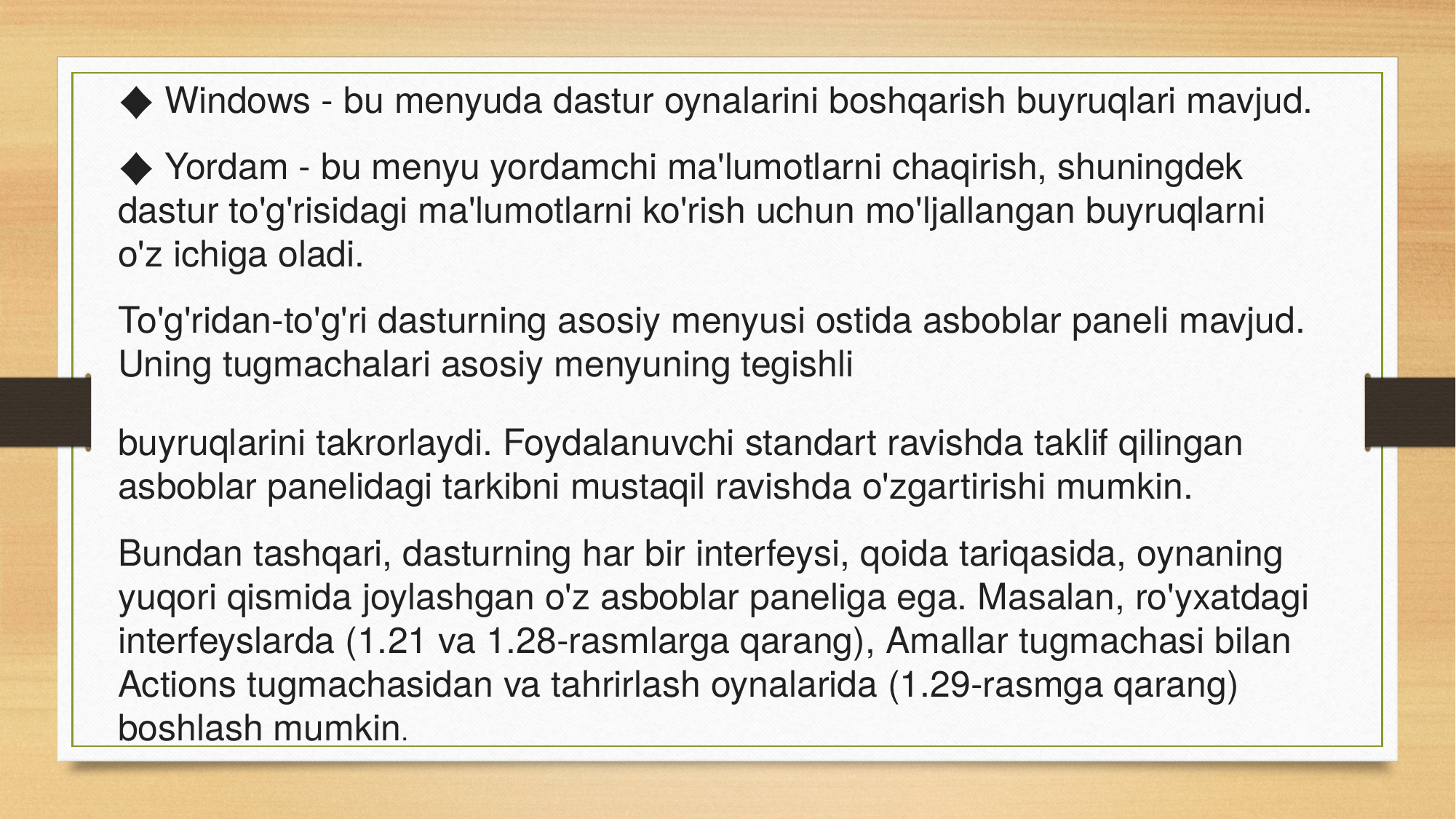

♦ Windows - bu menyuda dastur oynalarini boshqarish buyruqlari mavjud.
♦ Yordam - bu menyu yordamchi ma'lumotlarni chaqirish, shuningdek dastur to'g'risidagi ma'lumotlarni ko'rish uchun mo'ljallangan buyruqlarni o'z ichiga oladi.
To'g'ridan-to'g'ri dasturning asosiy menyusi ostida asboblar paneli mavjud. Uning tugmachalari asosiy menyuning tegishli
buyruqlarini takrorlaydi. Foydalanuvchi standart ravishda taklif qilingan asboblar panelidagi tarkibni mustaqil ravishda o'zgartirishi mumkin.
Bundan tashqari, dasturning har bir interfeysi, qoida tariqasida, oynaning yuqori qismida joylashgan o'z asboblar paneliga ega. Masalan, ro'yxatdagi interfeyslarda (1.21 va 1.28-rasmlarga qarang), Amallar tugmachasi bilan Actions tugmachasidan va tahrirlash oynalarida (1.29-rasmga qarang) boshlash mumkin.